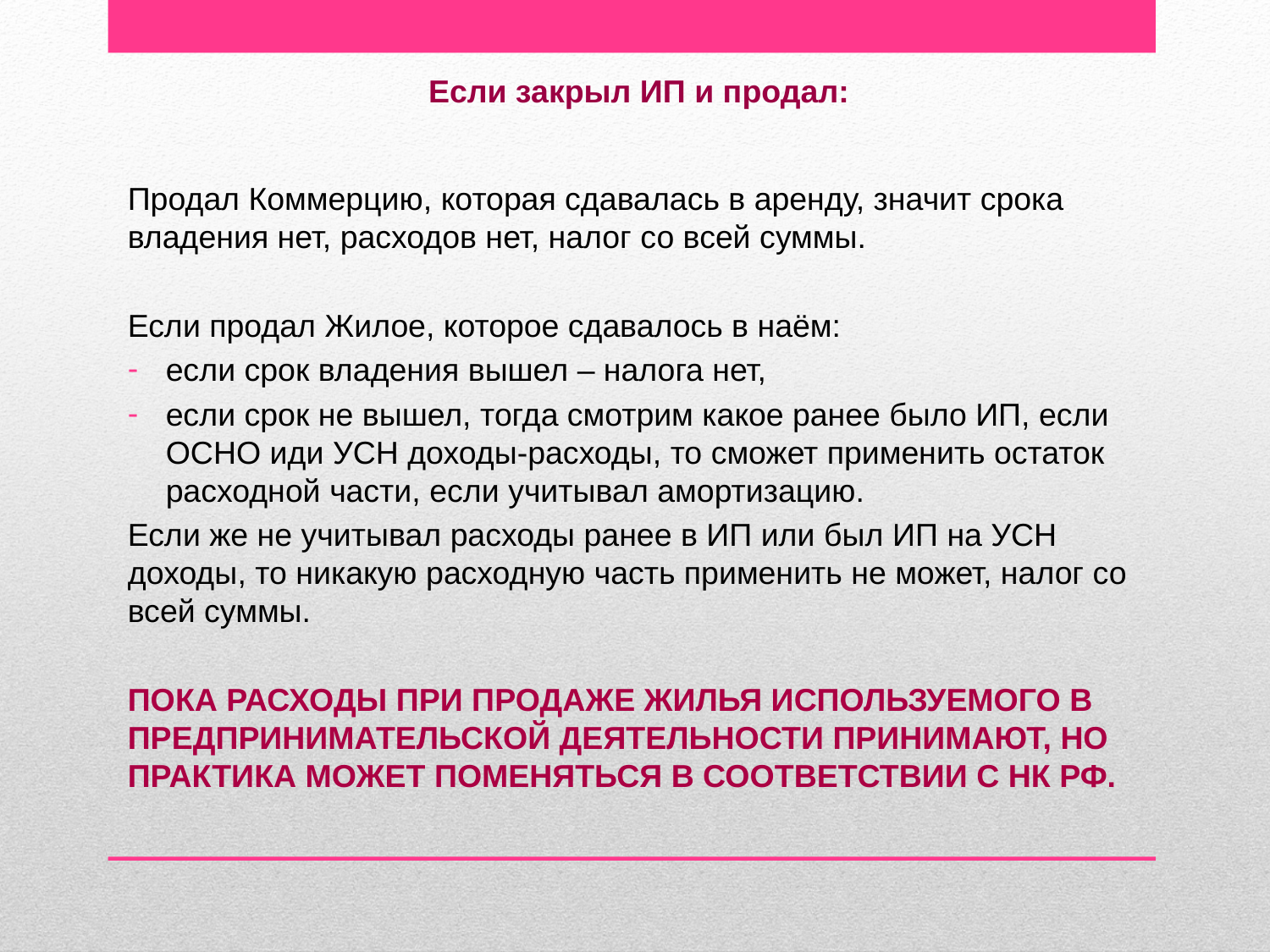

Если закрыл ИП и продал:
Продал Коммерцию, которая сдавалась в аренду, значит срока владения нет, расходов нет, налог со всей суммы.

Если продал Жилое, которое сдавалось в наём:
если срок владения вышел – налога нет,
если срок не вышел, тогда смотрим какое ранее было ИП, если ОСНО иди УСН доходы-расходы, то сможет применить остаток расходной части, если учитывал амортизацию.
Если же не учитывал расходы ранее в ИП или был ИП на УСН доходы, то никакую расходную часть применить не может, налог со всей суммы.

ПОКА РАСХОДЫ ПРИ ПРОДАЖЕ ЖИЛЬЯ ИСПОЛЬЗУЕМОГО В ПРЕДПРИНИМАТЕЛЬСКОЙ ДЕЯТЕЛЬНОСТИ ПРИНИМАЮТ, НО ПРАКТИКА МОЖЕТ ПОМЕНЯТЬСЯ В СООТВЕТСТВИИ С НК РФ.